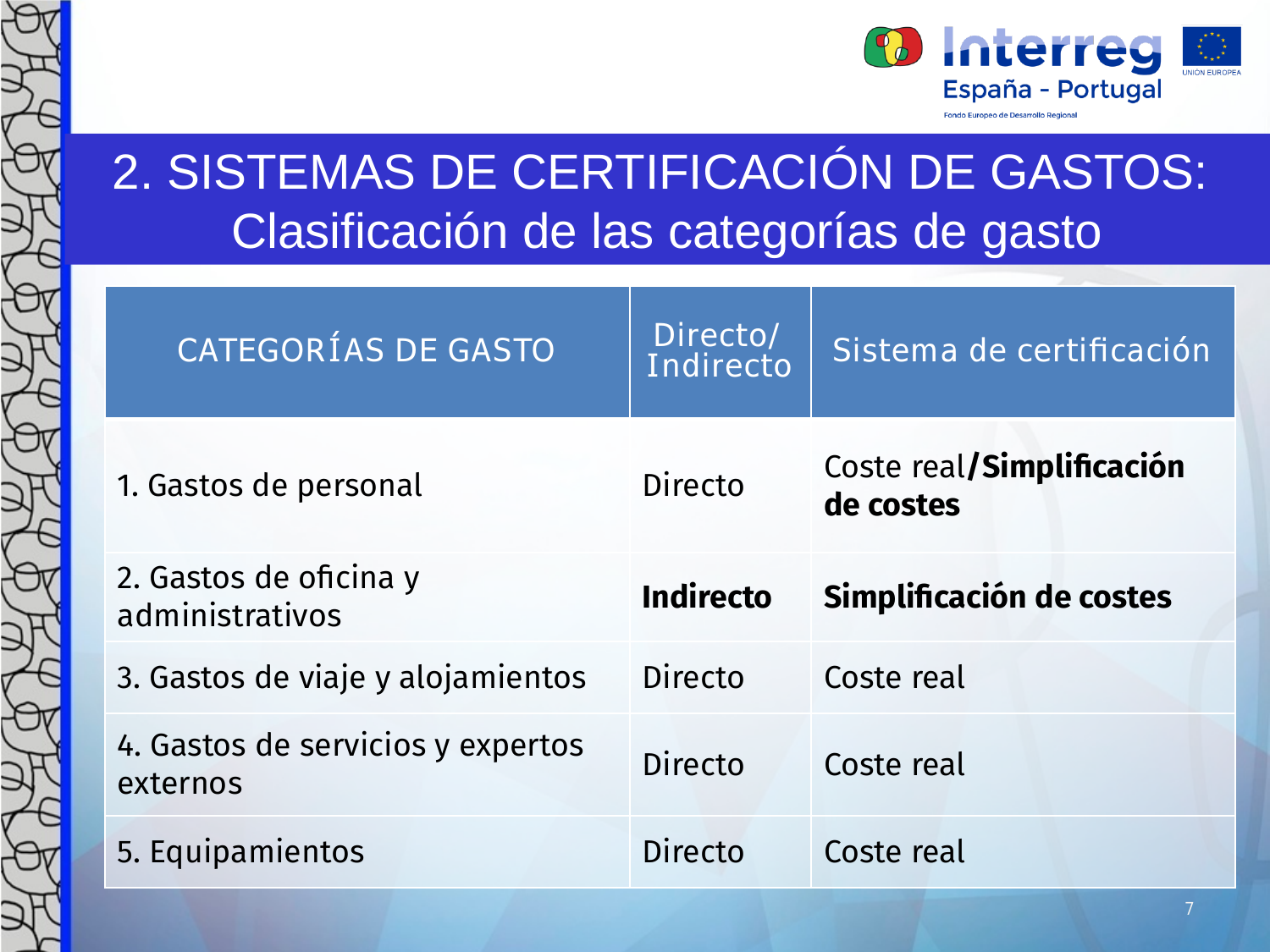

2. SISTEMAS DE CERTIFICACIÓN DE GASTOS:
Clasificación de las categorías de gasto
| CATEGORÍAS DE GASTO | Directo/ Indirecto | Sistema de certificación |
| --- | --- | --- |
| 1. Gastos de personal | Directo | Coste real/Simplificación de costes |
| 2. Gastos de oficina y administrativos | Indirecto | Simplificación de costes |
| 3. Gastos de viaje y alojamientos | Directo | Coste real |
| 4. Gastos de servicios y expertos externos | Directo | Coste real |
| 5. Equipamientos | Directo | Coste real |
7